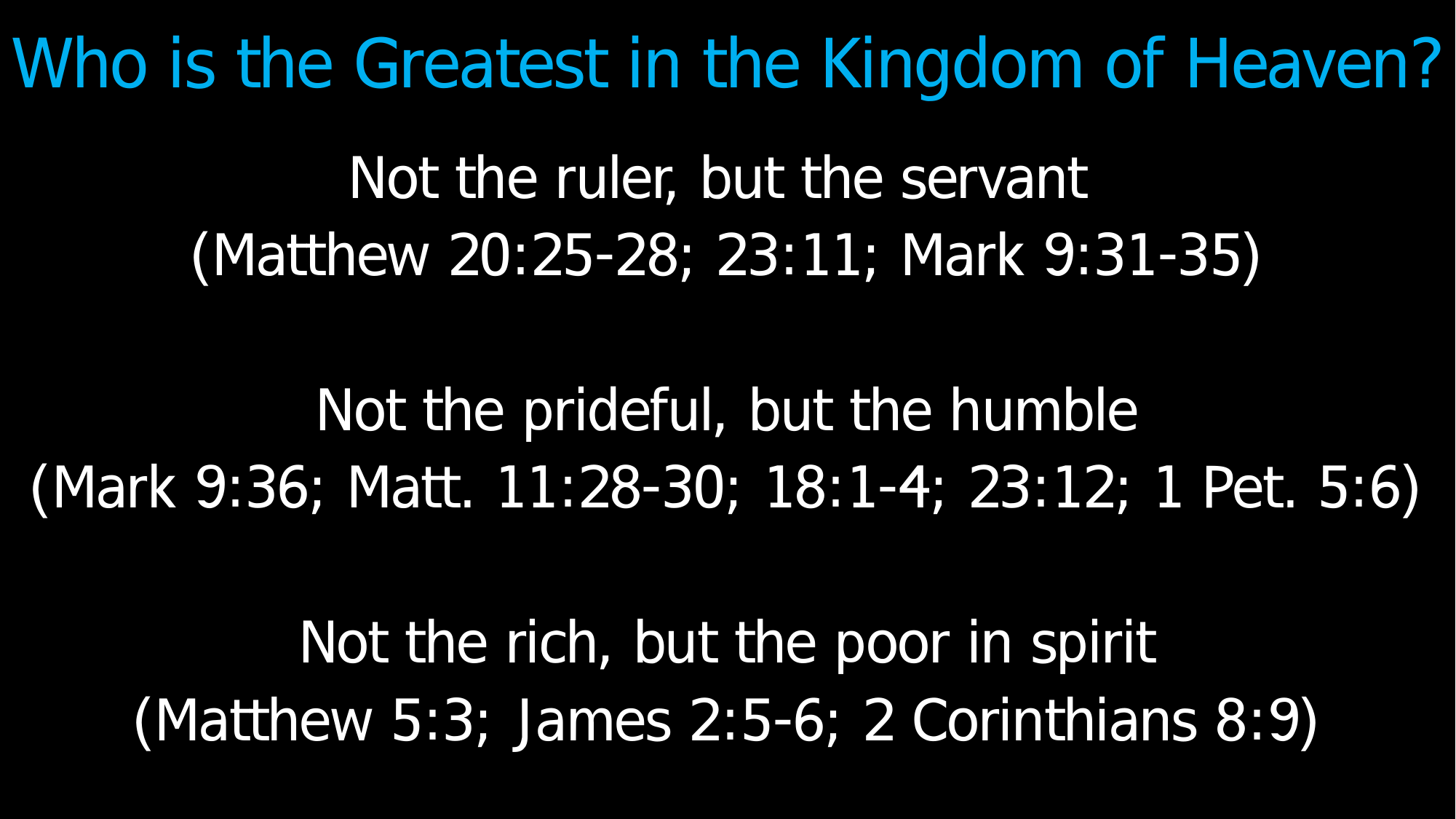

# Who is the Greatest in the Kingdom of Heaven?
Not the ruler, but the servant
(Matthew 20:25-28; 23:11; Mark 9:31-35)

Not the prideful, but the humble
(Mark 9:36; Matt. 11:28-30; 18:1-4; 23:12; 1 Pet. 5:6)

Not the rich, but the poor in spirit
(Matthew 5:3; James 2:5-6; 2 Corinthians 8:9)